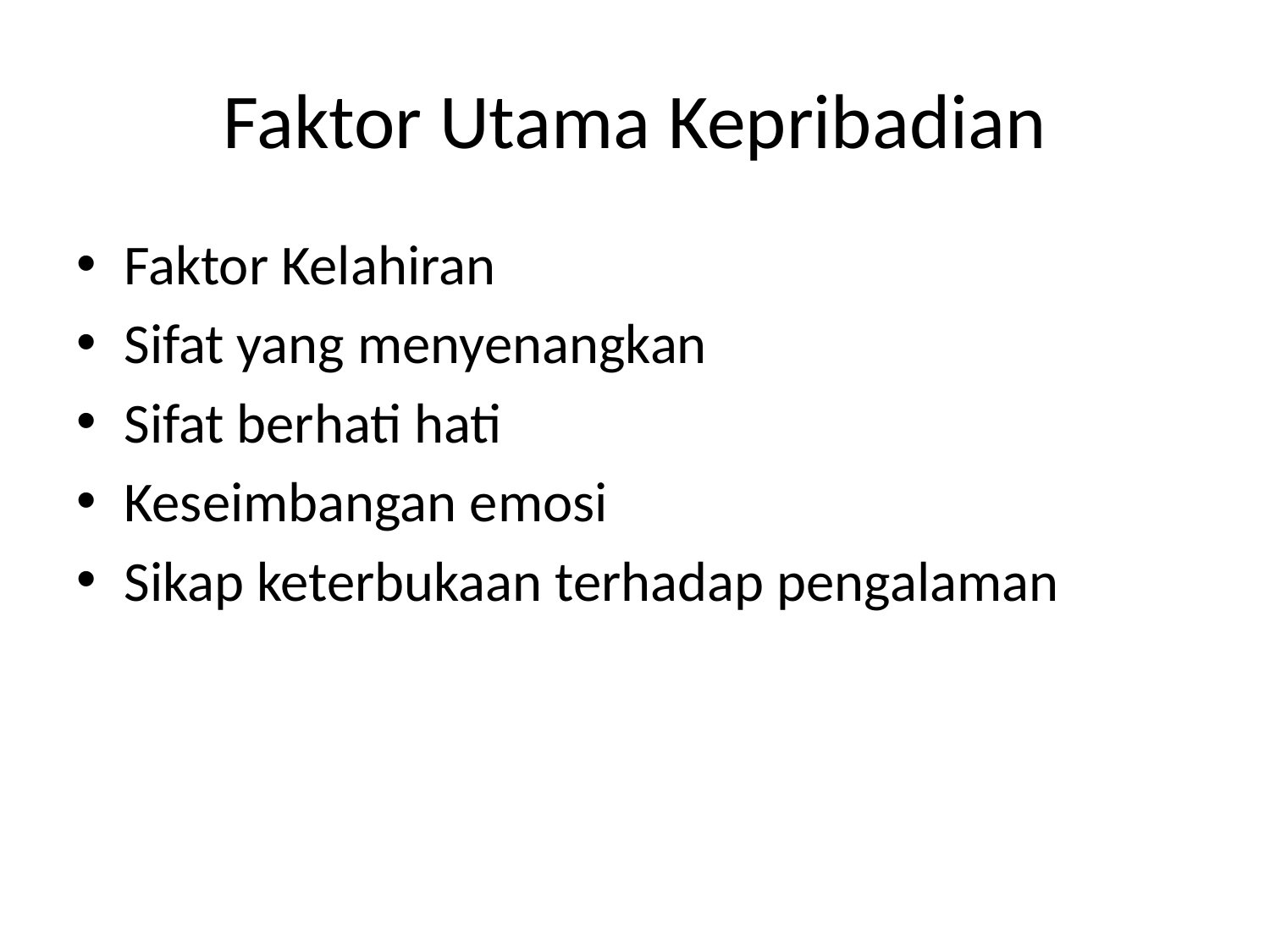

# Faktor Utama Kepribadian
Faktor Kelahiran
Sifat yang menyenangkan
Sifat berhati hati
Keseimbangan emosi
Sikap keterbukaan terhadap pengalaman